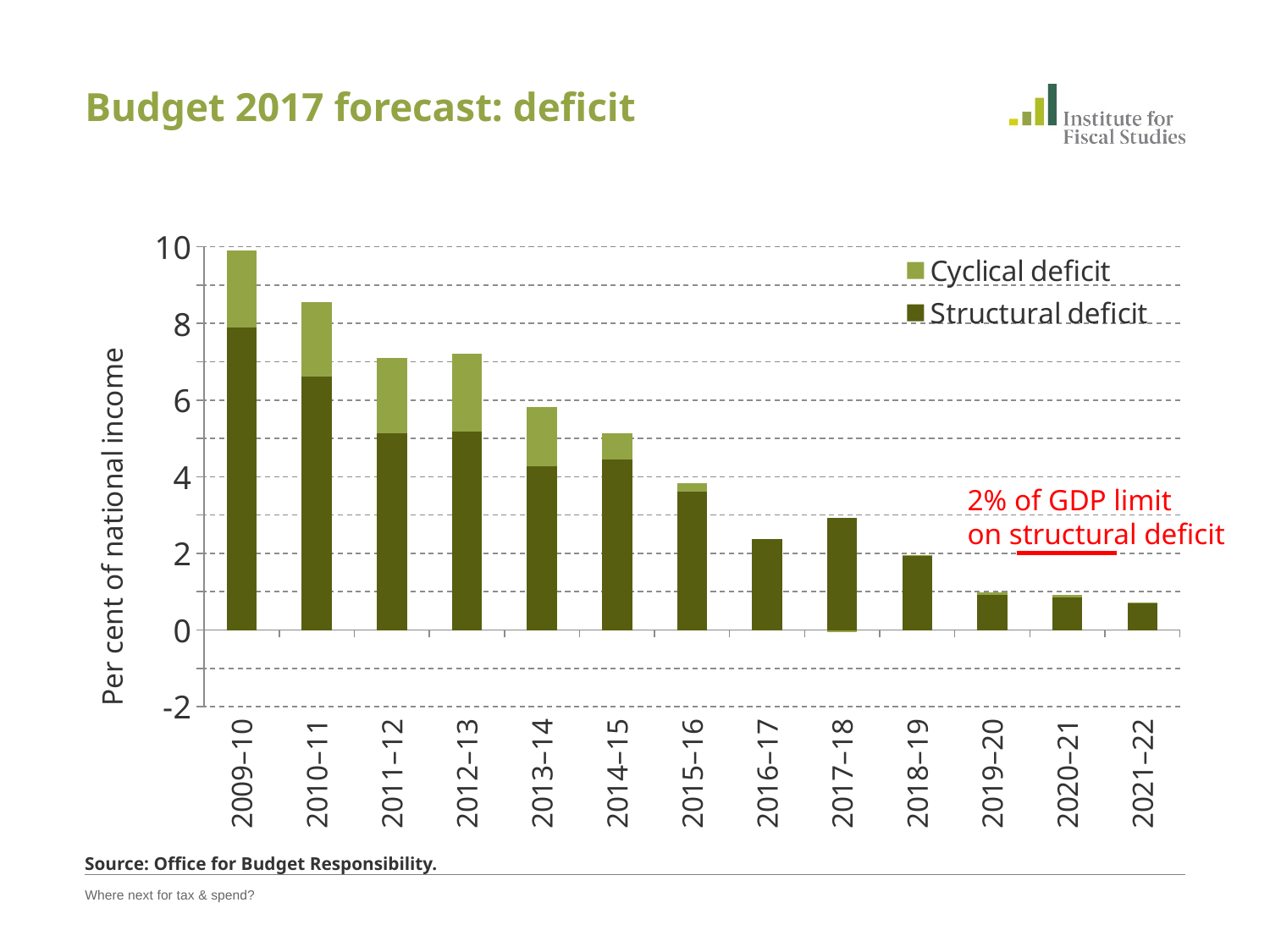

# Budget 2017 forecast: deficit

### Chart

| Category | Structural deficit | Cyclical deficit |
|---|---|---|
| 2009–10 | 7.894821651314925 | 2.0088568503796798 |
| 2010–11 | 6.614410590442652 | 1.9487878377543177 |
| 2011–12 | 5.135889980587604 | 1.956657563054633 |
| 2012–13 | 5.177899613791642 | 2.035175564221687 |
| 2013–14 | 4.265650568778935 | 1.5542703205342887 |
| 2014–15 | 4.442797202565899 | 0.7014900595623201 |
| 2015–16 | 3.6030208672620154 | 0.22449208978750956 |
| 2016–17 | 2.384607629515977 | -0.000440776190743898 |
| 2017–18 | 2.9251416095007627 | -0.053611481905031275 |
| 2018–19 | 1.9279915124495843 | 0.019955690912725203 |
| 2019–20 | 0.9131713022311057 | 0.07220398713731567 |
| 2020–21 | 0.8553632609542026 | 0.05944280627211641 |
| 2021–22 | 0.7031185640674106 | 0.014899601518499117 |
2% of GDP limit
on structural deficit
Source: Office for Budget Responsibility.
Where next for tax & spend?